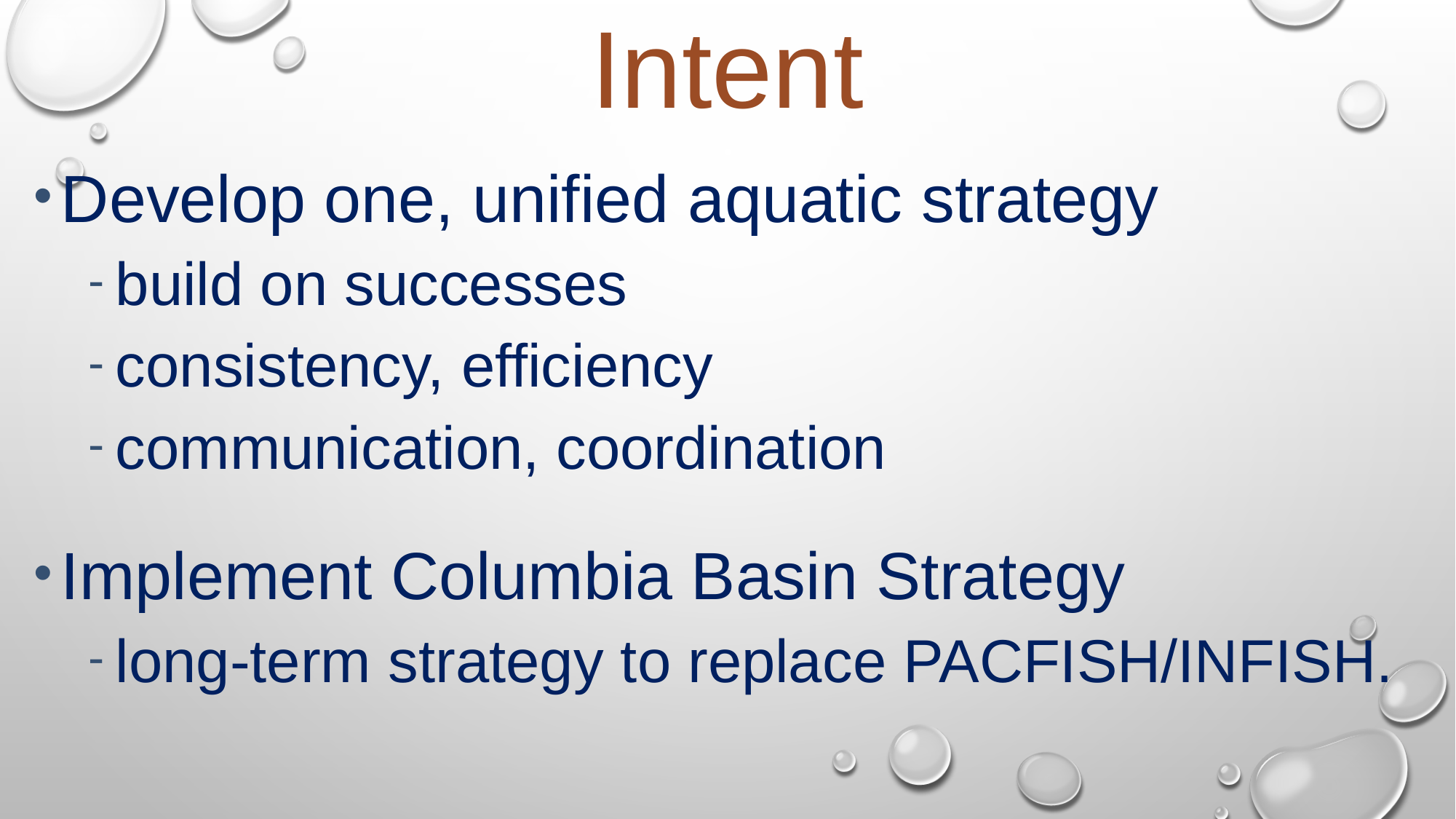

# Intent
Develop one, unified aquatic strategy
build on successes
consistency, efficiency
communication, coordination
Implement Columbia Basin Strategy
long-term strategy to replace PACFISH/INFISH.